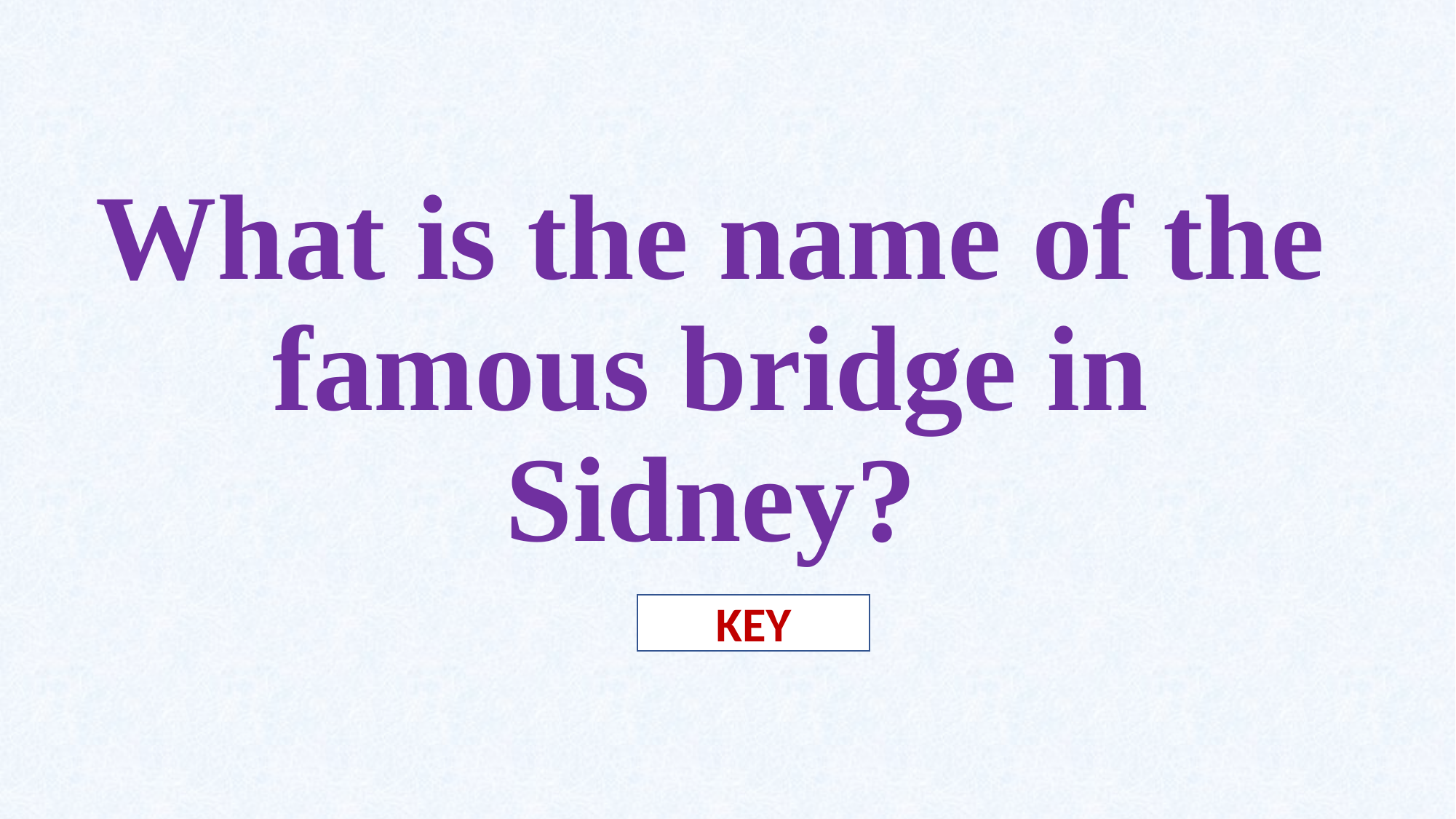

# What is the name of the famous bridge in Sidney?